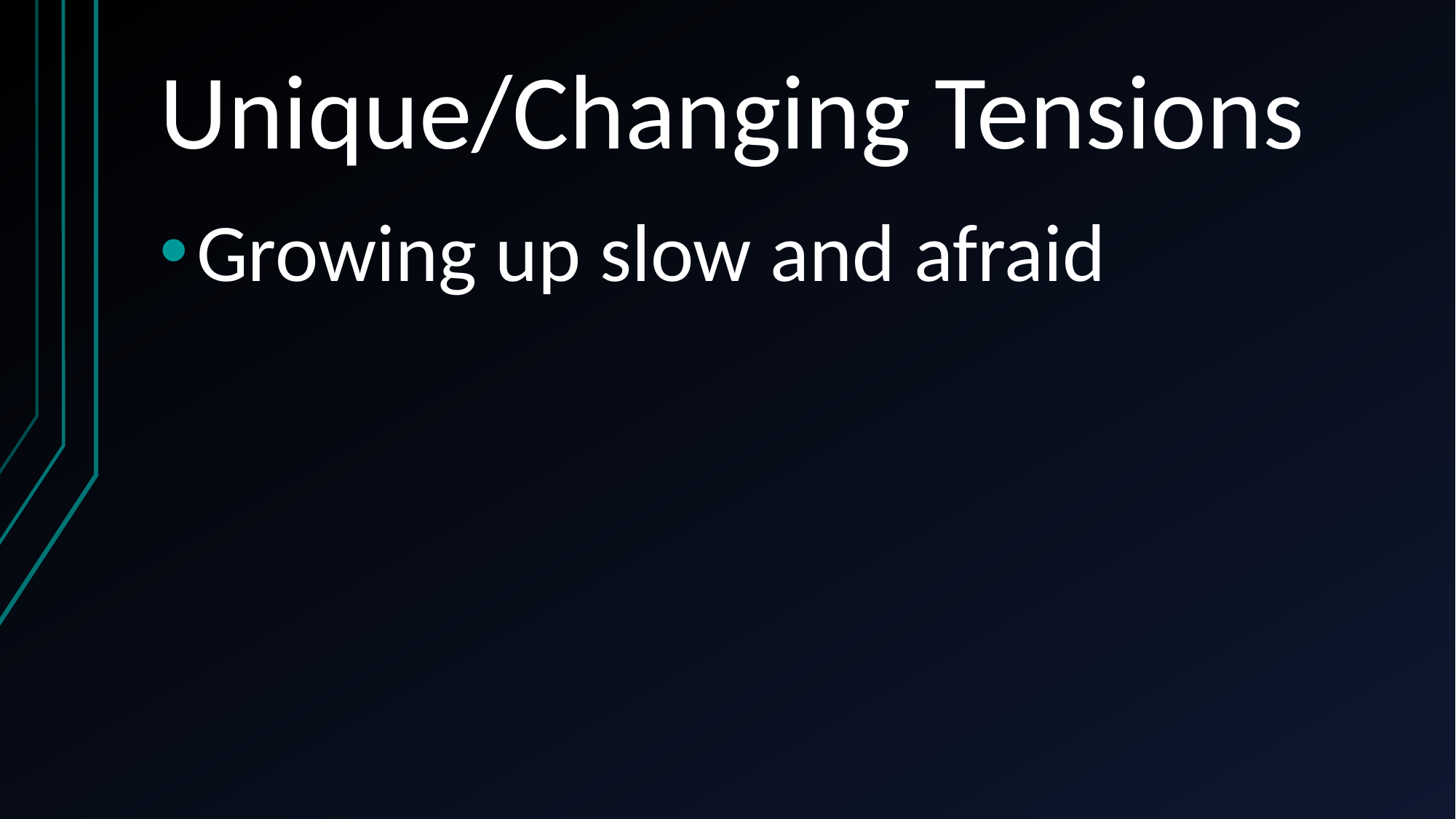

# Unique/Changing Tensions
Growing up slow and afraid